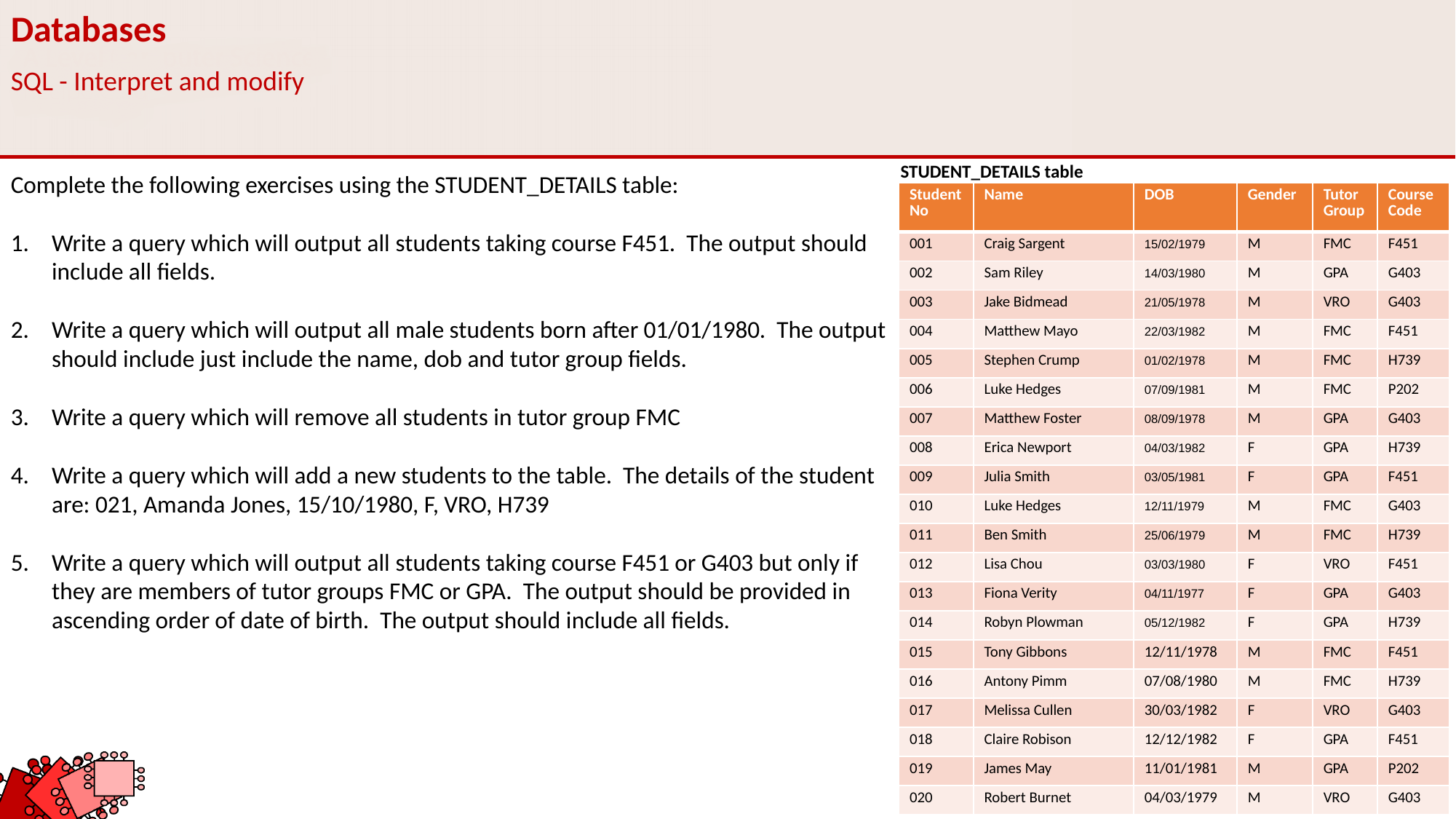

Databases
SQL - Interpret and modify
STUDENT_DETAILS table
Complete the following exercises using the STUDENT_DETAILS table:

Write a query which will output all students taking course F451.  The output should include all fields.

Write a query which will output all male students born after 01/01/1980.  The output should include just include the name, dob and tutor group fields.

Write a query which will remove all students in tutor group FMC

Write a query which will add a new students to the table.  The details of the student are: 021, Amanda Jones, 15/10/1980, F, VRO, H739

Write a query which will output all students taking course F451 or G403 but only if they are members of tutor groups FMC or GPA.  The output should be provided in ascending order of date of birth.  The output should include all fields.

| Student No | Name | DOB | Gender | Tutor Group | Course Code |
| --- | --- | --- | --- | --- | --- |
| 001 | Craig Sargent | 15/02/1979 | M | FMC | F451 |
| 002 | Sam Riley | 14/03/1980 | M | GPA | G403 |
| 003 | Jake Bidmead | 21/05/1978 | M | VRO | G403 |
| 004 | Matthew Mayo | 22/03/1982 | M | FMC | F451 |
| 005 | Stephen Crump | 01/02/1978 | M | FMC | H739 |
| 006 | Luke Hedges | 07/09/1981 | M | FMC | P202 |
| 007 | Matthew Foster | 08/09/1978 | M | GPA | G403 |
| 008 | Erica Newport | 04/03/1982 | F | GPA | H739 |
| 009 | Julia Smith | 03/05/1981 | F | GPA | F451 |
| 010 | Luke Hedges | 12/11/1979 | M | FMC | G403 |
| 011 | Ben Smith | 25/06/1979 | M | FMC | H739 |
| 012 | Lisa Chou | 03/03/1980 | F | VRO | F451 |
| 013 | Fiona Verity | 04/11/1977 | F | GPA | G403 |
| 014 | Robyn Plowman | 05/12/1982 | F | GPA | H739 |
| 015 | Tony Gibbons | 12/11/1978 | M | FMC | F451 |
| 016 | Antony Pimm | 07/08/1980 | M | FMC | H739 |
| 017 | Melissa Cullen | 30/03/1982 | F | VRO | G403 |
| 018 | Claire Robison | 12/12/1982 | F | GPA | F451 |
| 019 | James May | 11/01/1981 | M | GPA | P202 |
| 020 | Robert Burnet | 04/03/1979 | M | VRO | G403 |